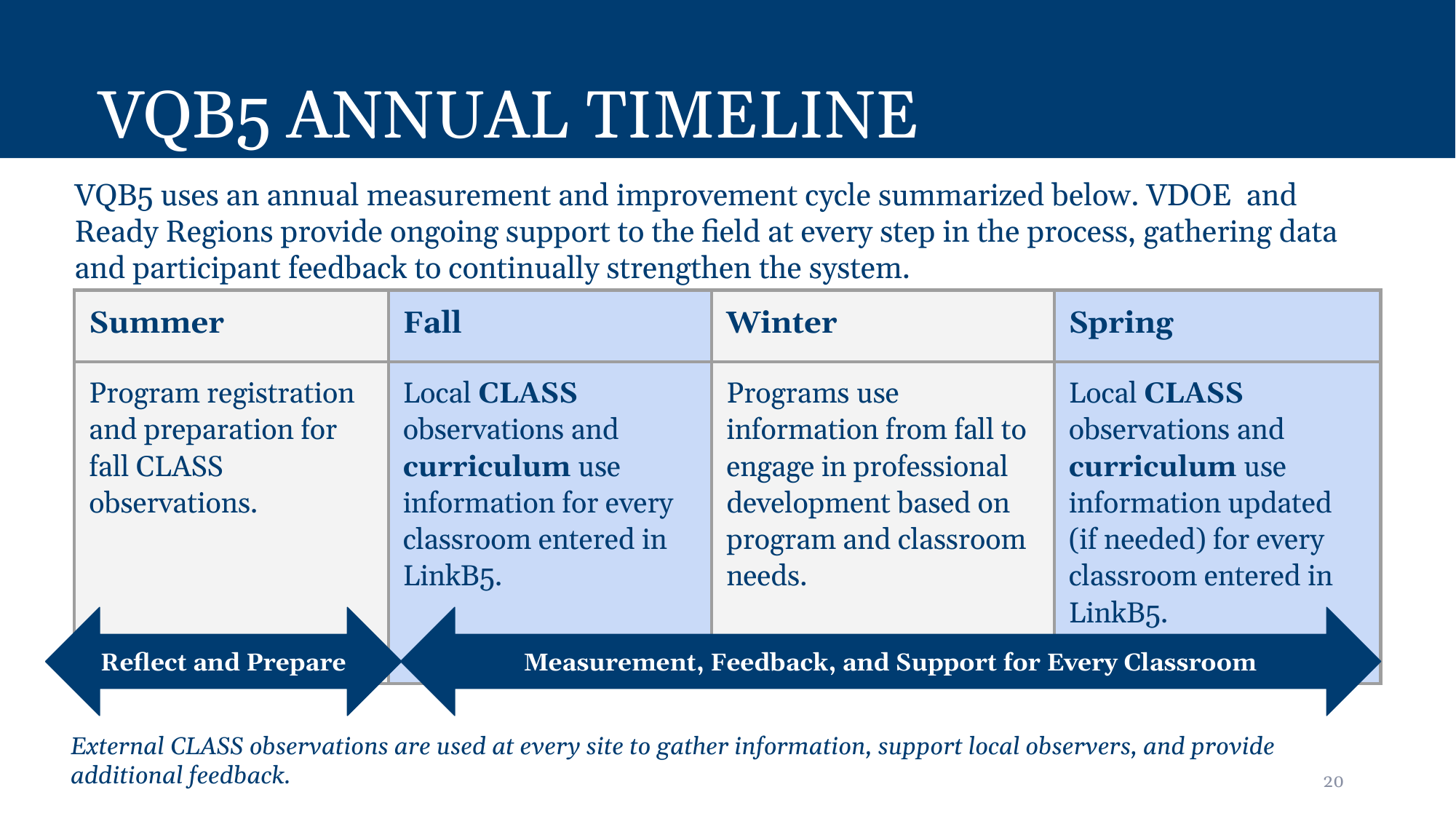

# VQB5 Annual Timeline
VQB5 uses an annual measurement and improvement cycle summarized below. VDOE  and Ready Regions provide ongoing support to the field at every step in the process, gathering data and participant feedback to continually strengthen the system.
| Summer | Fall | Winter | Spring |
| --- | --- | --- | --- |
| Program registration and preparation for fall CLASS observations. | Local CLASS observations and curriculum use information for every classroom entered in LinkB5. | Programs use information from fall to engage in professional development based on program and classroom needs. | Local CLASS observations and curriculum use information updated (if needed) for every classroom entered in LinkB5. |
Reflect and Prepare
Measurement, Feedback, and Support for Every Classroom
External CLASS observations are used at every site to gather information, support local observers, and provide additional feedback.
20